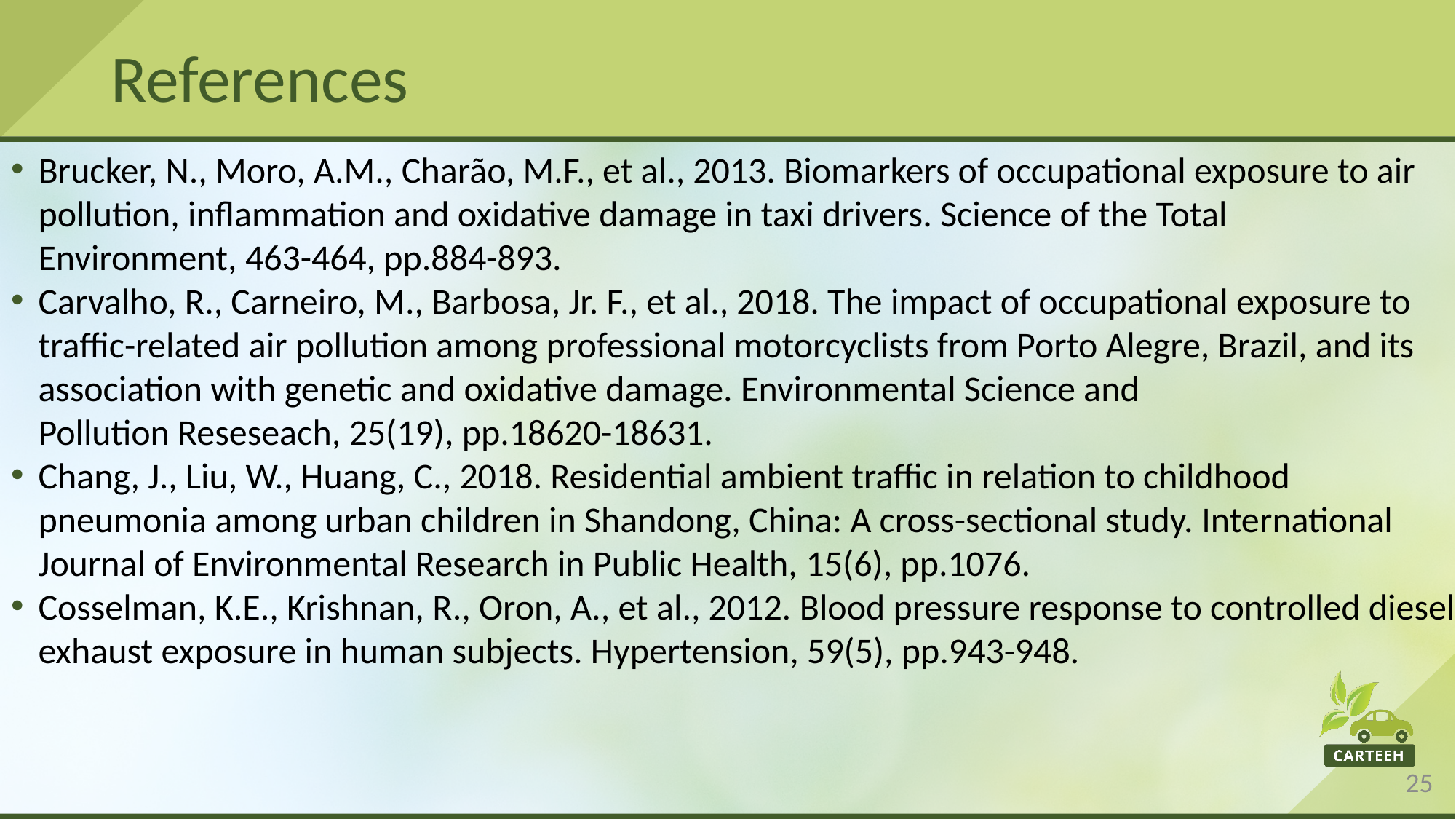

# References
Brucker, N., Moro, A.M., Charão, M.F., et al., 2013. Biomarkers of occupational exposure to air pollution, inflammation and oxidative damage in taxi drivers. Science of the Total Environment, 463-464, pp.884-893.
Carvalho, R., Carneiro, M., Barbosa, Jr. F., et al., 2018. The impact of occupational exposure to traffic-related air pollution among professional motorcyclists from Porto Alegre, Brazil, and its association with genetic and oxidative damage. Environmental Science and Pollution Reseseach, 25(19), pp.18620-18631.
Chang, J., Liu, W., Huang, C., 2018. Residential ambient traffic in relation to childhood pneumonia among urban children in Shandong, China: A cross-sectional study. International Journal of Environmental Research in Public Health, 15(6), pp.1076.
Cosselman, K.E., Krishnan, R., Oron, A., et al., 2012. Blood pressure response to controlled diesel exhaust exposure in human subjects. Hypertension, 59(5), pp.943-948.